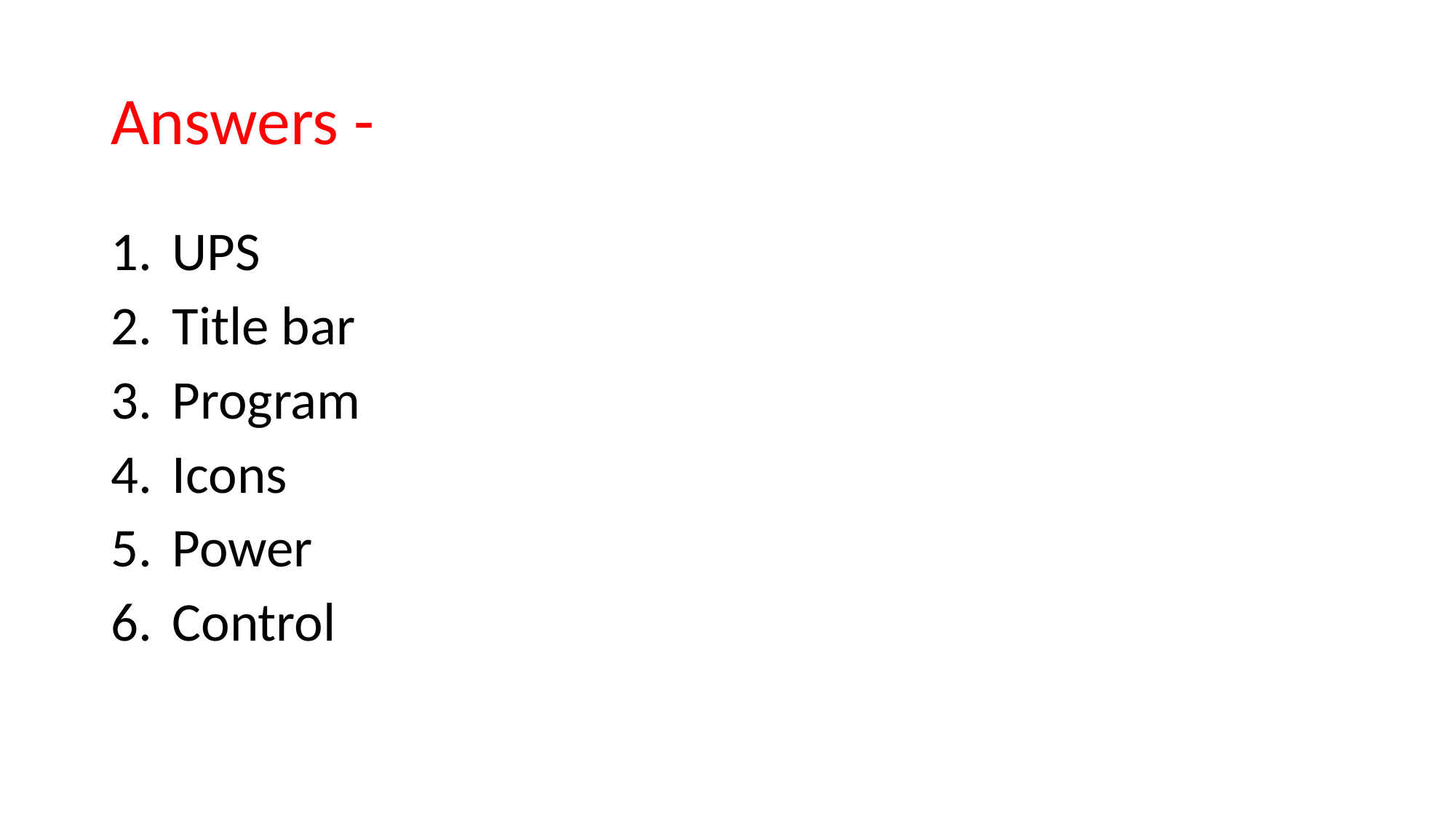

# Answers -
UPS
Title bar
Program
Icons
Power
Control